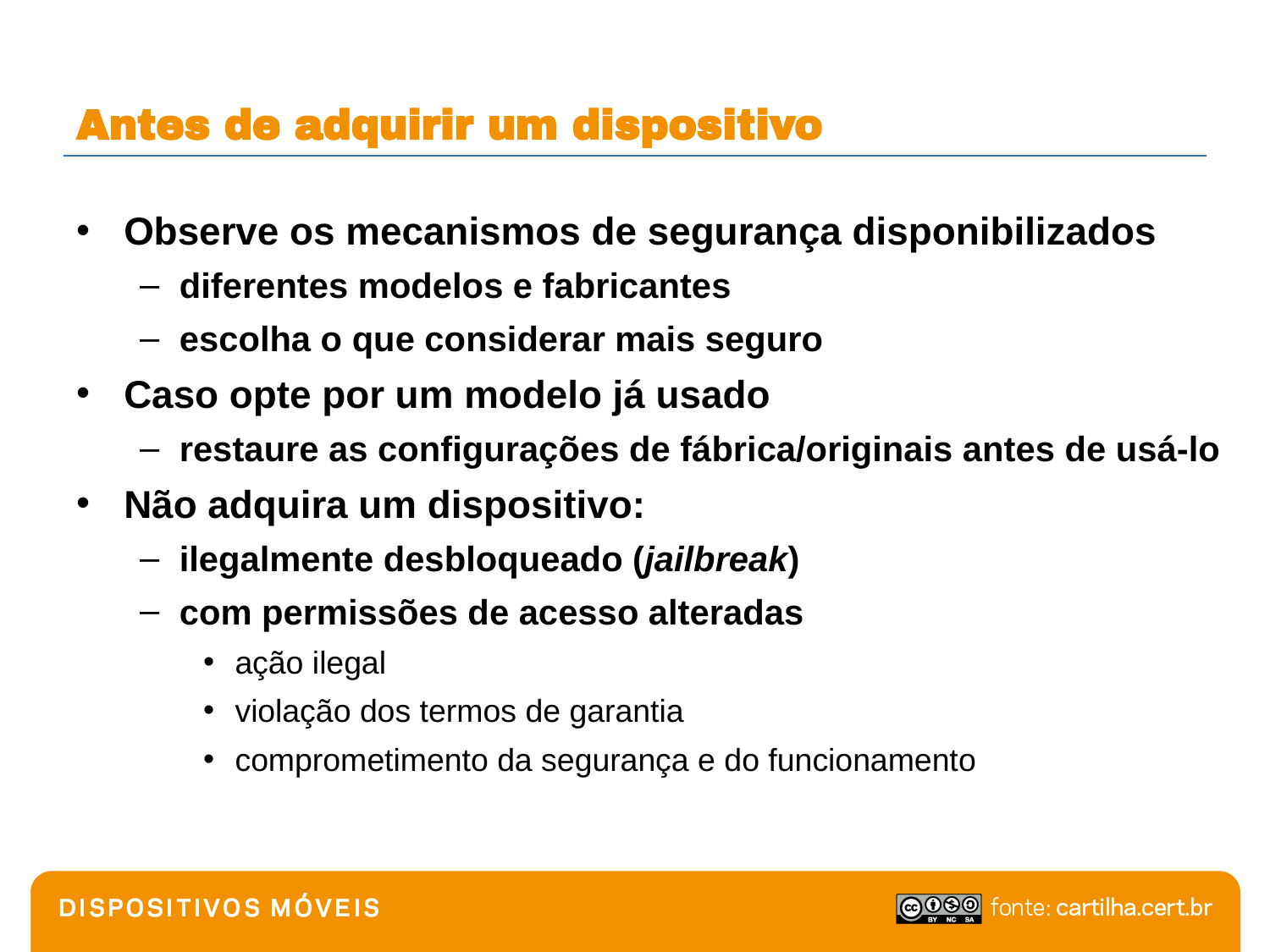

# Antes de adquirir um dispositivo
Observe os mecanismos de segurança disponibilizados
diferentes modelos e fabricantes
escolha o que considerar mais seguro
Caso opte por um modelo já usado
restaure as configurações de fábrica/originais antes de usá-lo
Não adquira um dispositivo:
ilegalmente desbloqueado (jailbreak)
com permissões de acesso alteradas
ação ilegal
violação dos termos de garantia
comprometimento da segurança e do funcionamento